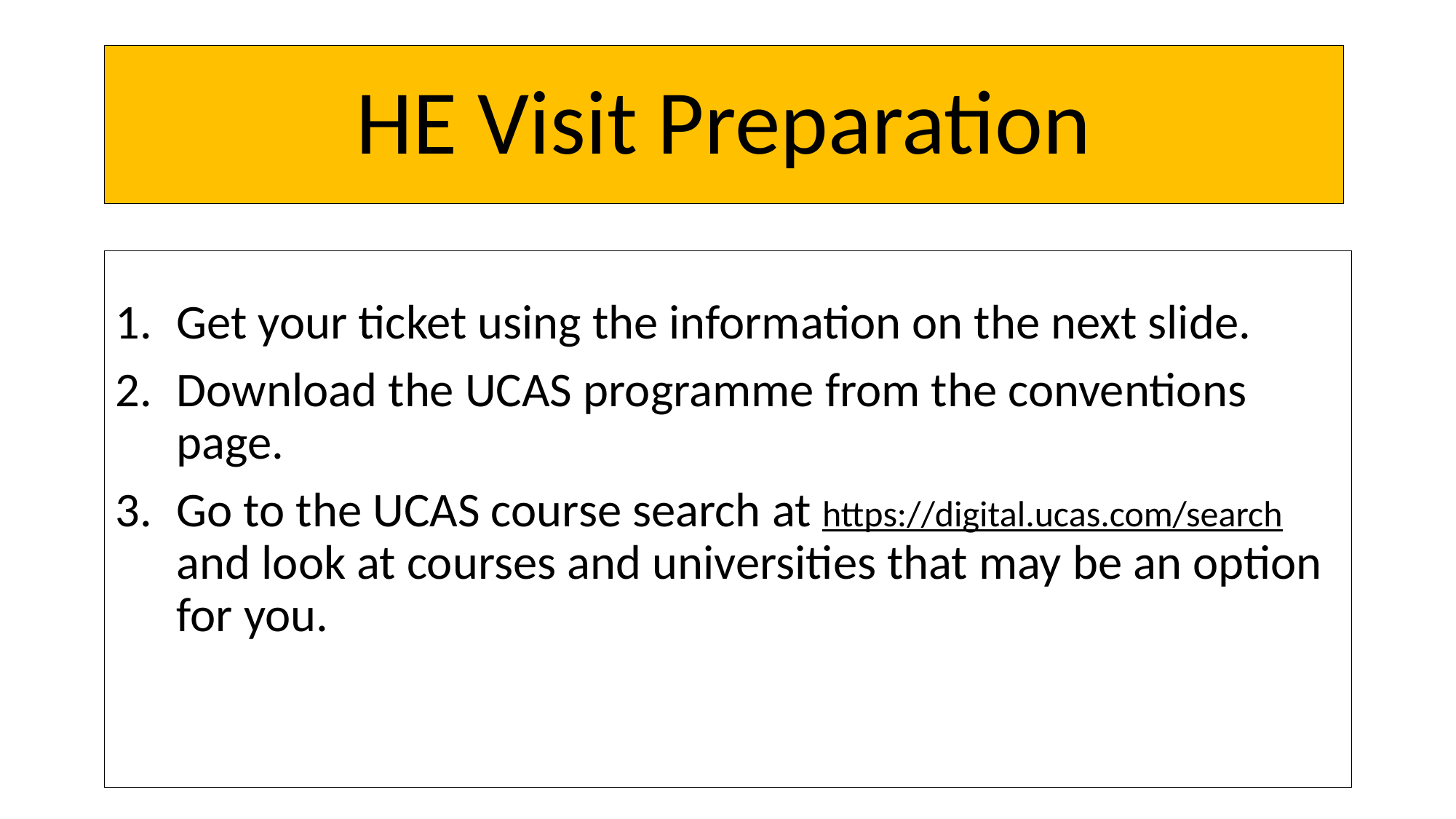

# HE Visit Preparation

Get your ticket using the information on the next slide.
Download the UCAS programme from the conventions page.
Go to the UCAS course search at https://digital.ucas.com/search and look at courses and universities that may be an option for you.